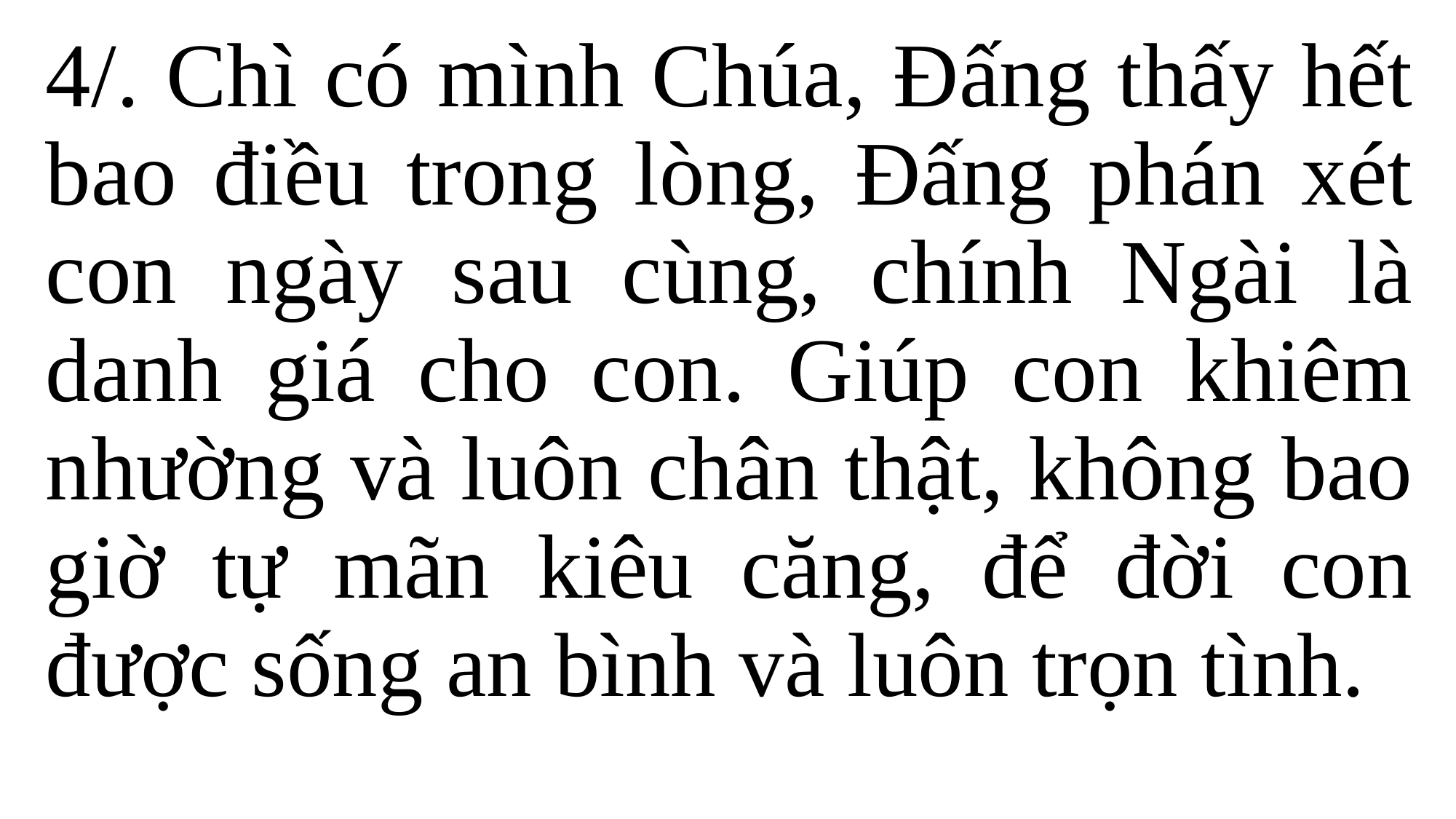

4/. Chì có mình Chúa, Đấng thấy hết bao điều trong lòng, Đấng phán xét con ngày sau cùng, chính Ngài là danh giá cho con. Giúp con khiêm nhường và luôn chân thật, không bao giờ tự mãn kiêu căng, để đời con được sống an bình và luôn trọn tình.

#